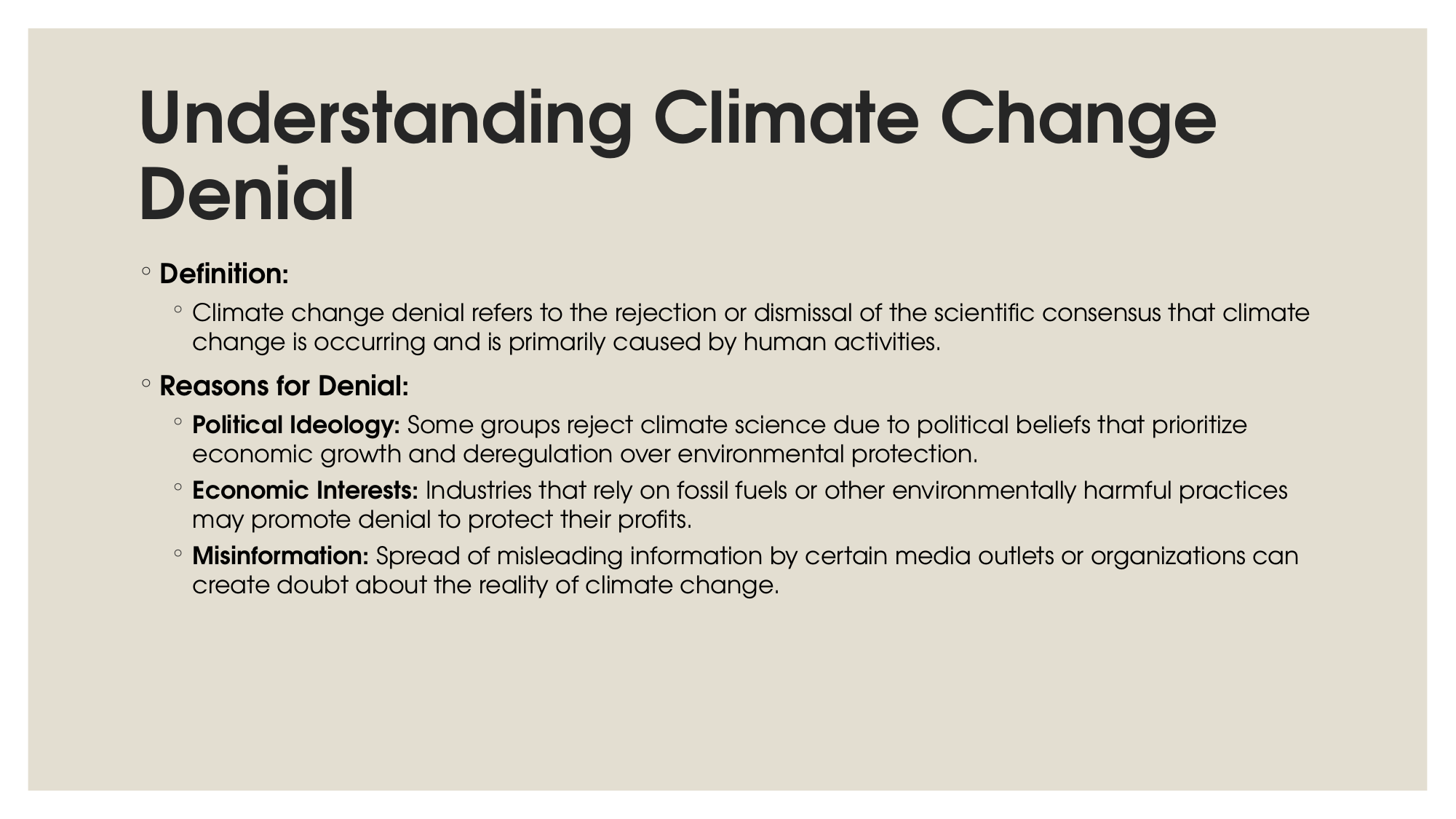

# Understanding Climate Change Denial
Definition:
Climate change denial refers to the rejection or dismissal of the scientific consensus that climate change is occurring and is primarily caused by human activities.
Reasons for Denial:
Political Ideology: Some groups reject climate science due to political beliefs that prioritize economic growth and deregulation over environmental protection.
Economic Interests: Industries that rely on fossil fuels or other environmentally harmful practices may promote denial to protect their profits.
Misinformation: Spread of misleading information by certain media outlets or organizations can create doubt about the reality of climate change.